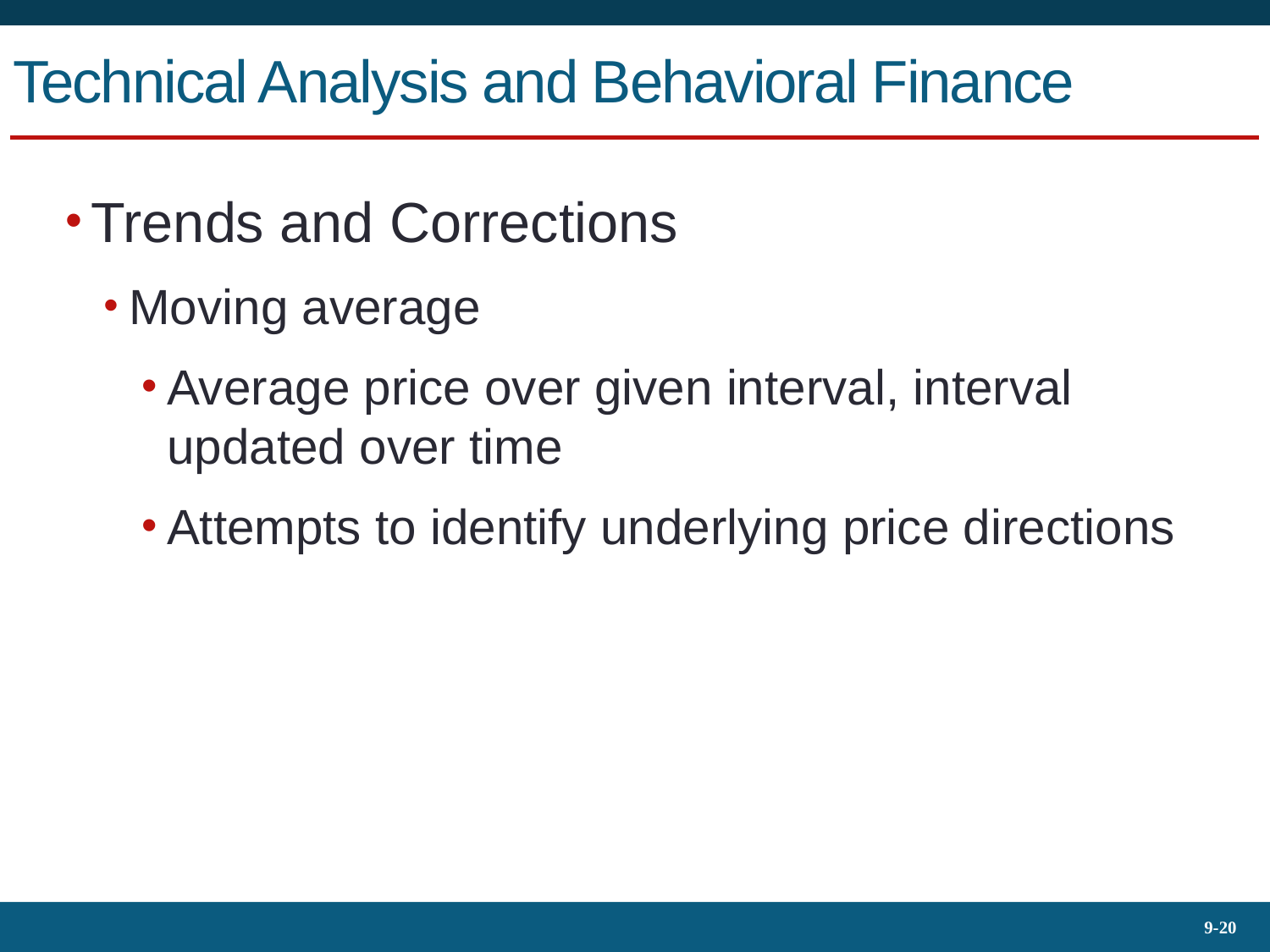

# Technical Analysis and Behavioral Finance
Trends and Corrections
Moving average
Average price over given interval, interval updated over time
Attempts to identify underlying price directions